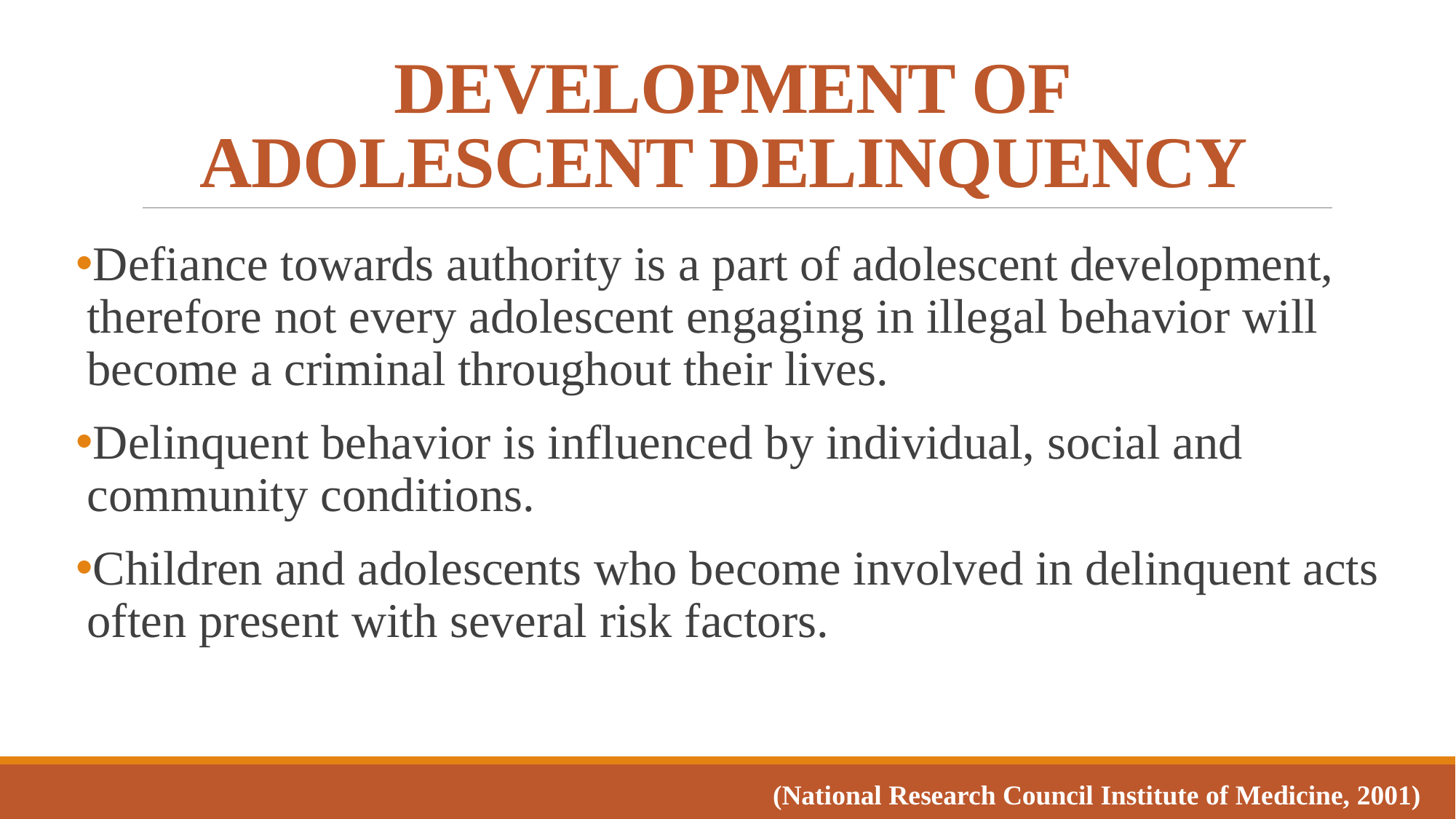

# DEVELOPMENT OF ADOLESCENT DELINQUENCY
Defiance towards authority is a part of adolescent development, therefore not every adolescent engaging in illegal behavior will become a criminal throughout their lives.
Delinquent behavior is influenced by individual, social and community conditions.
Children and adolescents who become involved in delinquent acts often present with several risk factors.

(National Research Council Institute of Medicine, 2001)